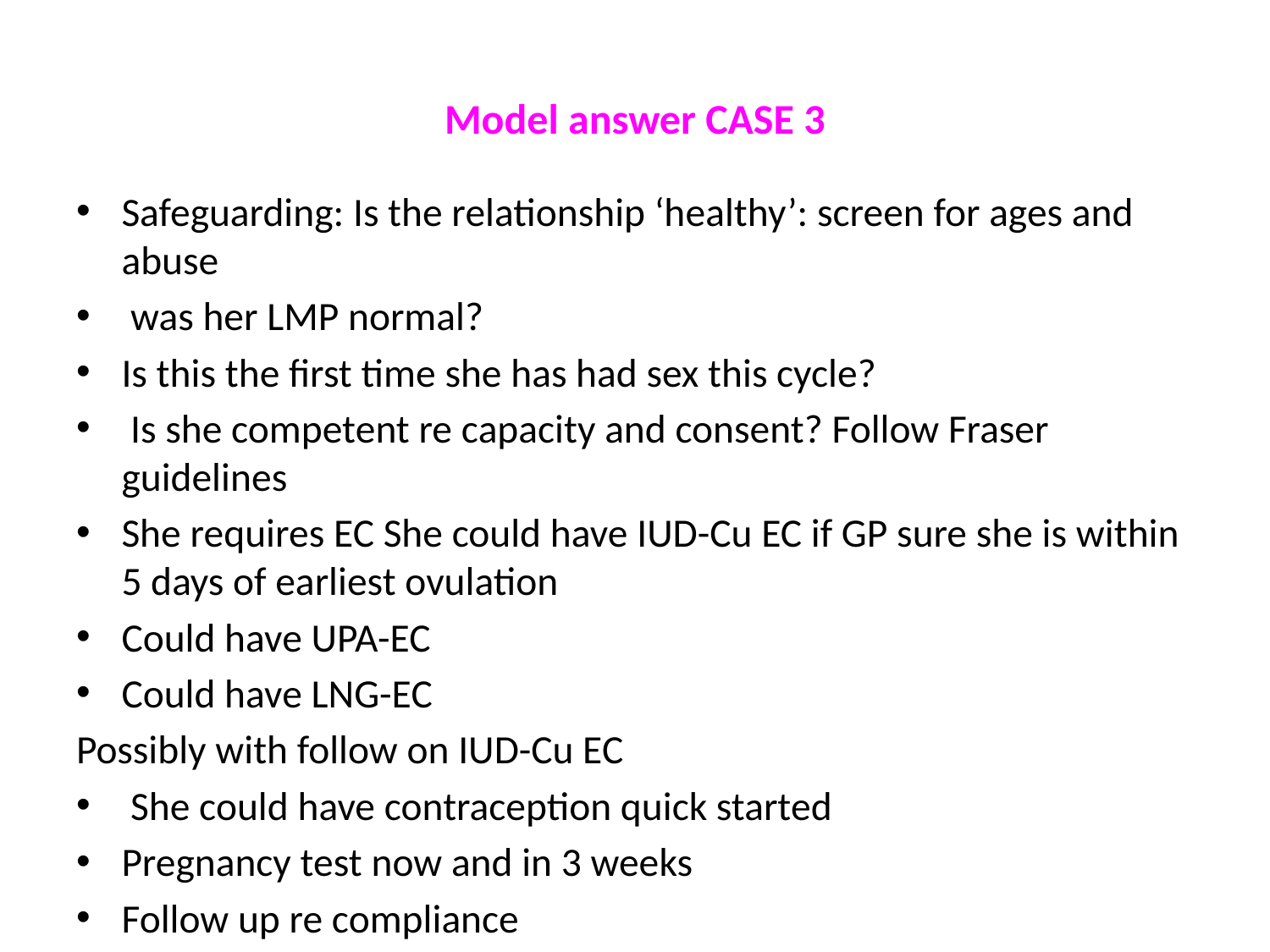

# Model answer CASE 3
Safeguarding: Is the relationship ‘healthy’: screen for ages and abuse
 was her LMP normal?
Is this the first time she has had sex this cycle?
 Is she competent re capacity and consent? Follow Fraser guidelines
She requires EC She could have IUD-Cu EC if GP sure she is within 5 days of earliest ovulation
Could have UPA-EC
Could have LNG-EC
Possibly with follow on IUD-Cu EC
 She could have contraception quick started
Pregnancy test now and in 3 weeks
Follow up re compliance